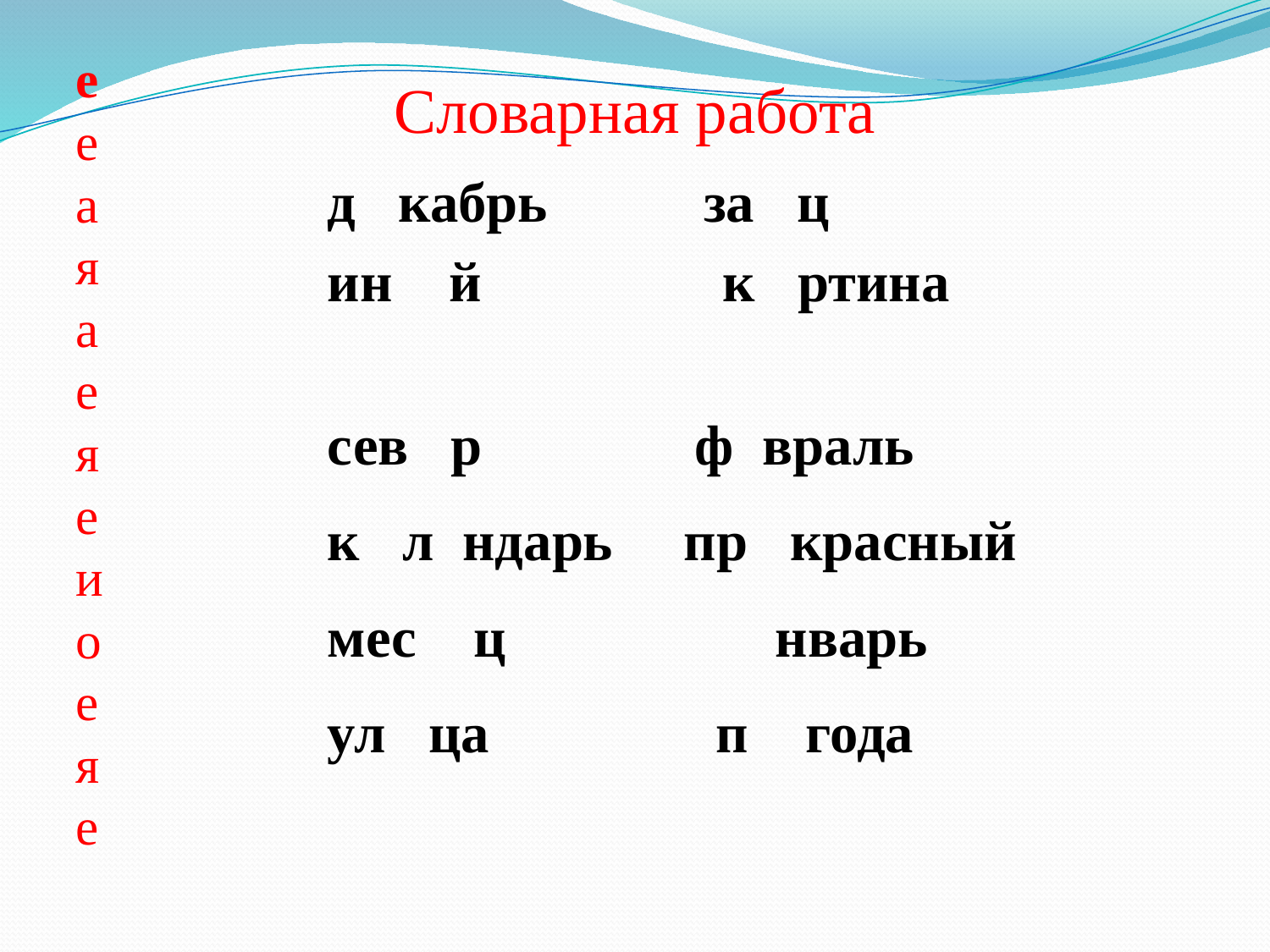

# Словарная работа
е
е
а
я
а
е
я
е
и
о
е
я
е

д   кабрь           за   ц
ин    й                 к   ртина
сев   р               ф  враль
к   л  ндарь     пр   красный
мес    ц                   нварь
ул   ца                п    года